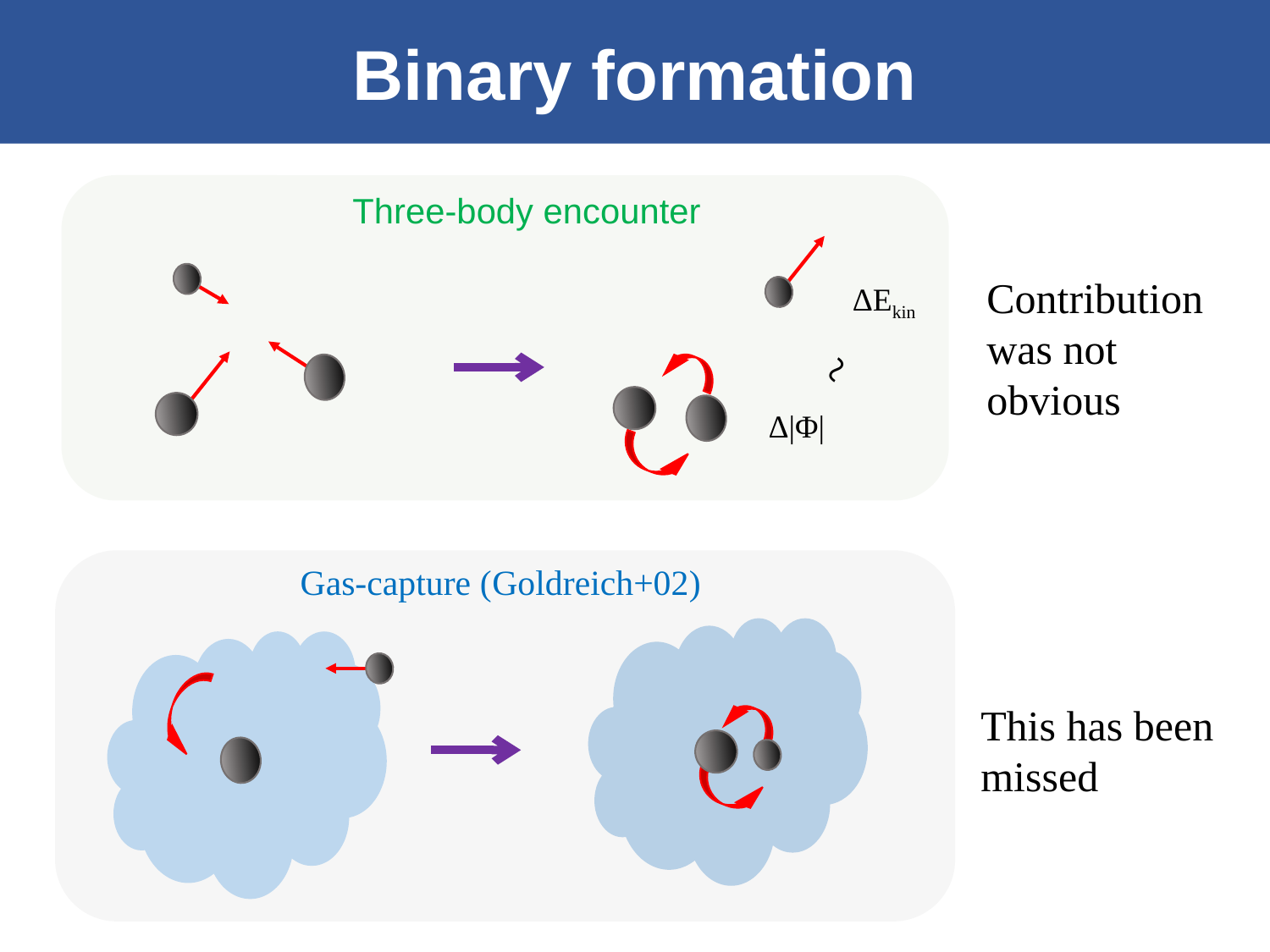

Binary formation

Three-body encounter
Contribution was not obvious

ΔEkin

~

Δ|Φ|

Gas-capture (Goldreich+02)

This has been missed